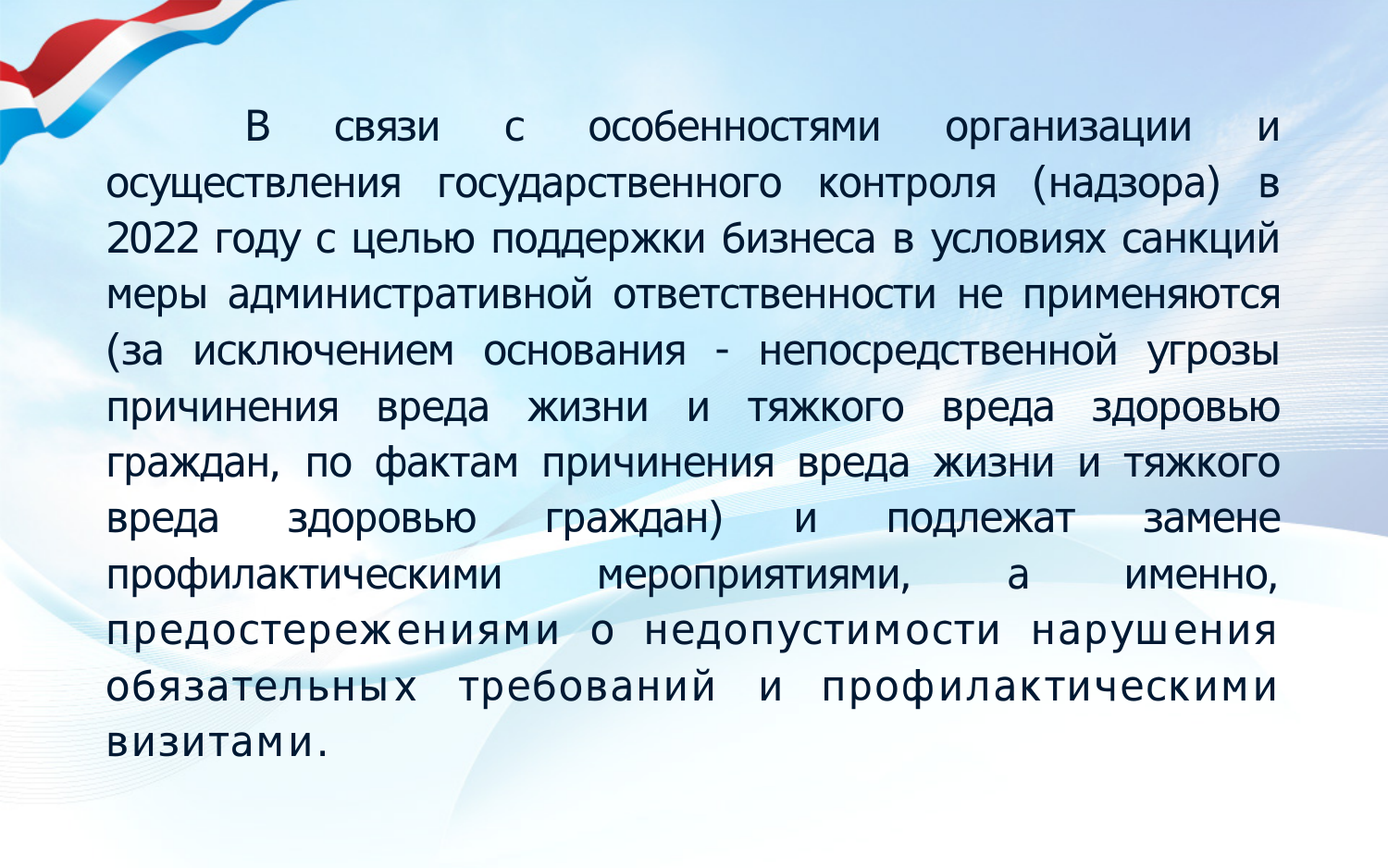

В связи с особенностями организации и осуществления государственного контроля (надзора) в 2022 году с целью поддержки бизнеса в условиях санкций меры административной ответственности не применяются (за исключением основания - непосредственной угрозы причинения вреда жизни и тяжкого вреда здоровью граждан, по фактам причинения вреда жизни и тяжкого вреда здоровью граждан) и подлежат замене профилактическими мероприятиями, а именно, предостережениями о недопустимости нарушения обязательных требований и профилактическими визитами.